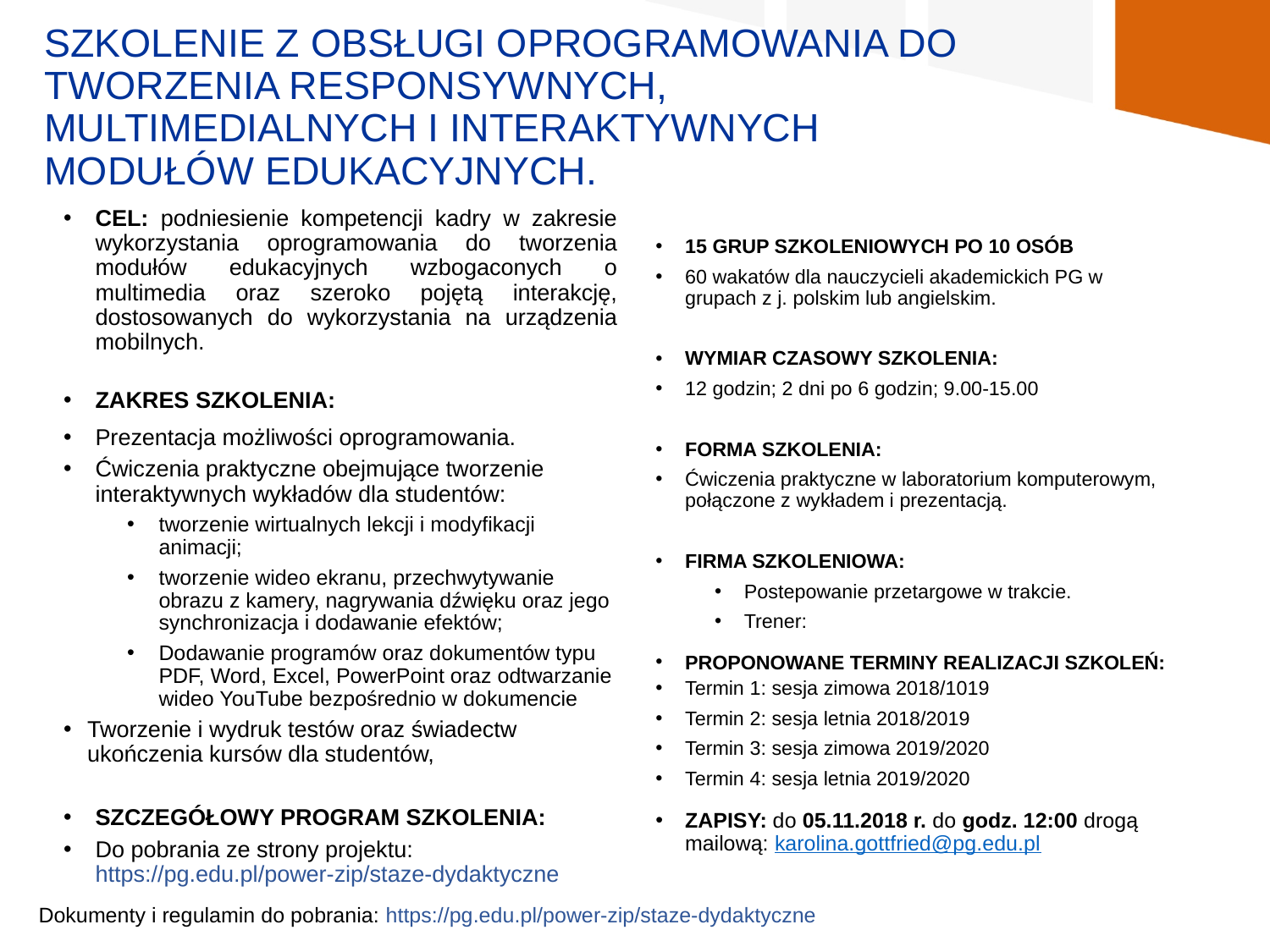

# Szkolenie z obsługi oprogramowania do tworzenia responsywnych, multimedialnych i interaktywnych modułów edukacyjnych.
Cel: podniesienie kompetencji kadry w zakresie wykorzystania oprogramowania do tworzenia modułów edukacyjnych wzbogaconych o multimedia oraz szeroko pojętą interakcję, dostosowanych do wykorzystania na urządzenia mobilnych.

Zakres szkolenia:
Prezentacja możliwości oprogramowania.
Ćwiczenia praktyczne obejmujące tworzenie interaktywnych wykładów dla studentów:
tworzenie wirtualnych lekcji i modyfikacji animacji;
tworzenie wideo ekranu, przechwytywanie obrazu z kamery, nagrywania dźwięku oraz jego synchronizacja i dodawanie efektów;
Dodawanie programów oraz dokumentów typu PDF, Word, Excel, PowerPoint oraz odtwarzanie wideo YouTube bezpośrednio w dokumencie
Tworzenie i wydruk testów oraz świadectw ukończenia kursów dla studentów,

Szczegółowy program szkolenia:
Do pobrania ze strony projektu: https://pg.edu.pl/power-zip/staze-dydaktyczne

15 grup szkoleniowych po 10 osób
60 wakatów dla nauczycieli akademickich PG w grupach z j. polskim lub angielskim.

Wymiar czasowy szkolenia:
12 godzin; 2 dni po 6 godzin; 9.00-15.00

Forma szkolenia:
Ćwiczenia praktyczne w laboratorium komputerowym, połączone z wykładem i prezentacją.

Firma szkoleniowa:
Postepowanie przetargowe w trakcie.
Trener:
Proponowane terminy realizacji szkoleń:
Termin 1: sesja zimowa 2018/1019
Termin 2: sesja letnia 2018/2019
Termin 3: sesja zimowa 2019/2020
Termin 4: sesja letnia 2019/2020
Zapisy: do 05.11.2018 r. do godz. 12:00 drogą mailową: karolina.gottfried@pg.edu.pl
Dokumenty i regulamin do pobrania: https://pg.edu.pl/power-zip/staze-dydaktyczne